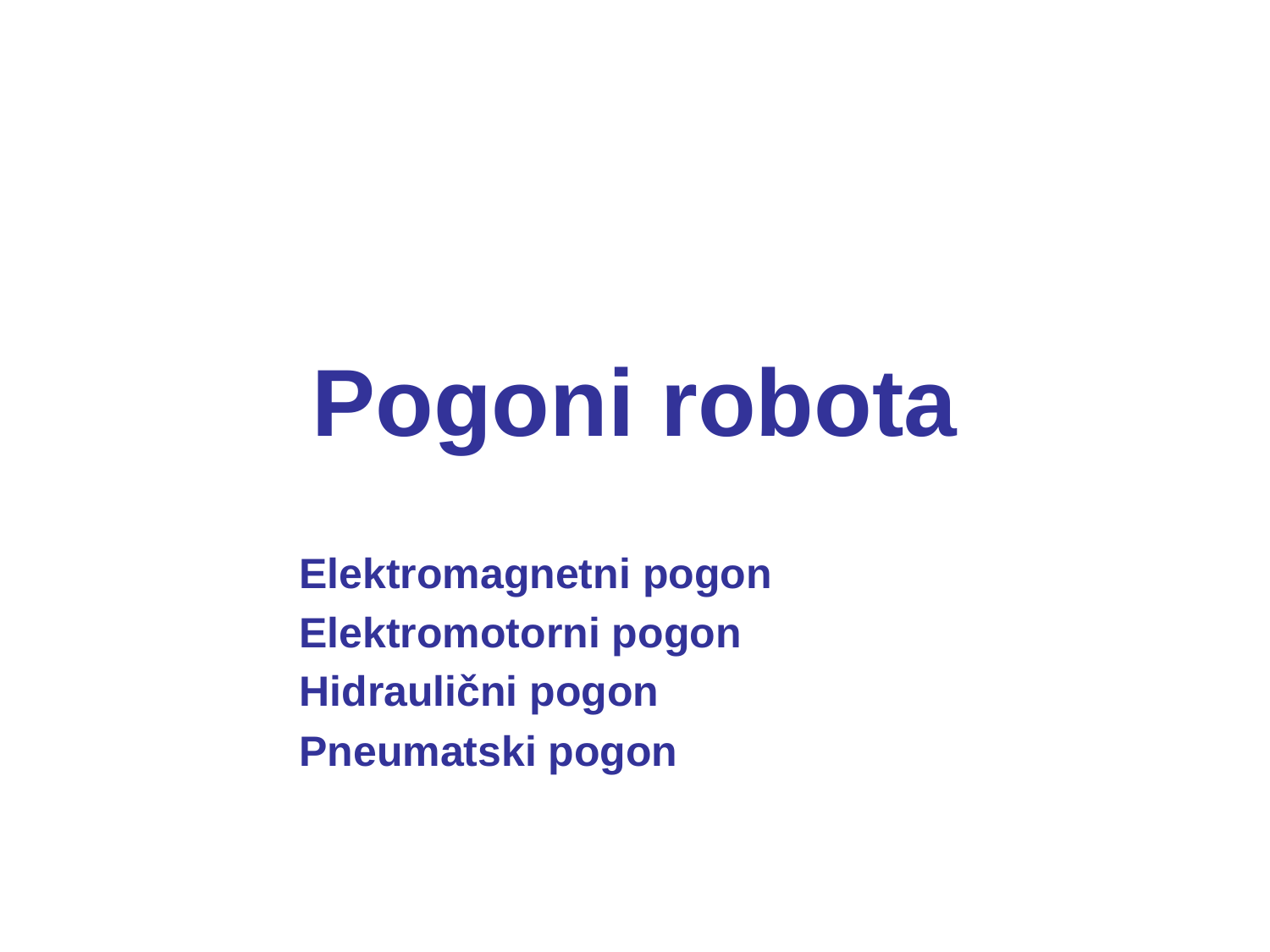

# Pogoni robota
 Elektromagnetni pogon
 Elektromotorni pogon
 Hidraulični pogon
 Pneumatski pogon